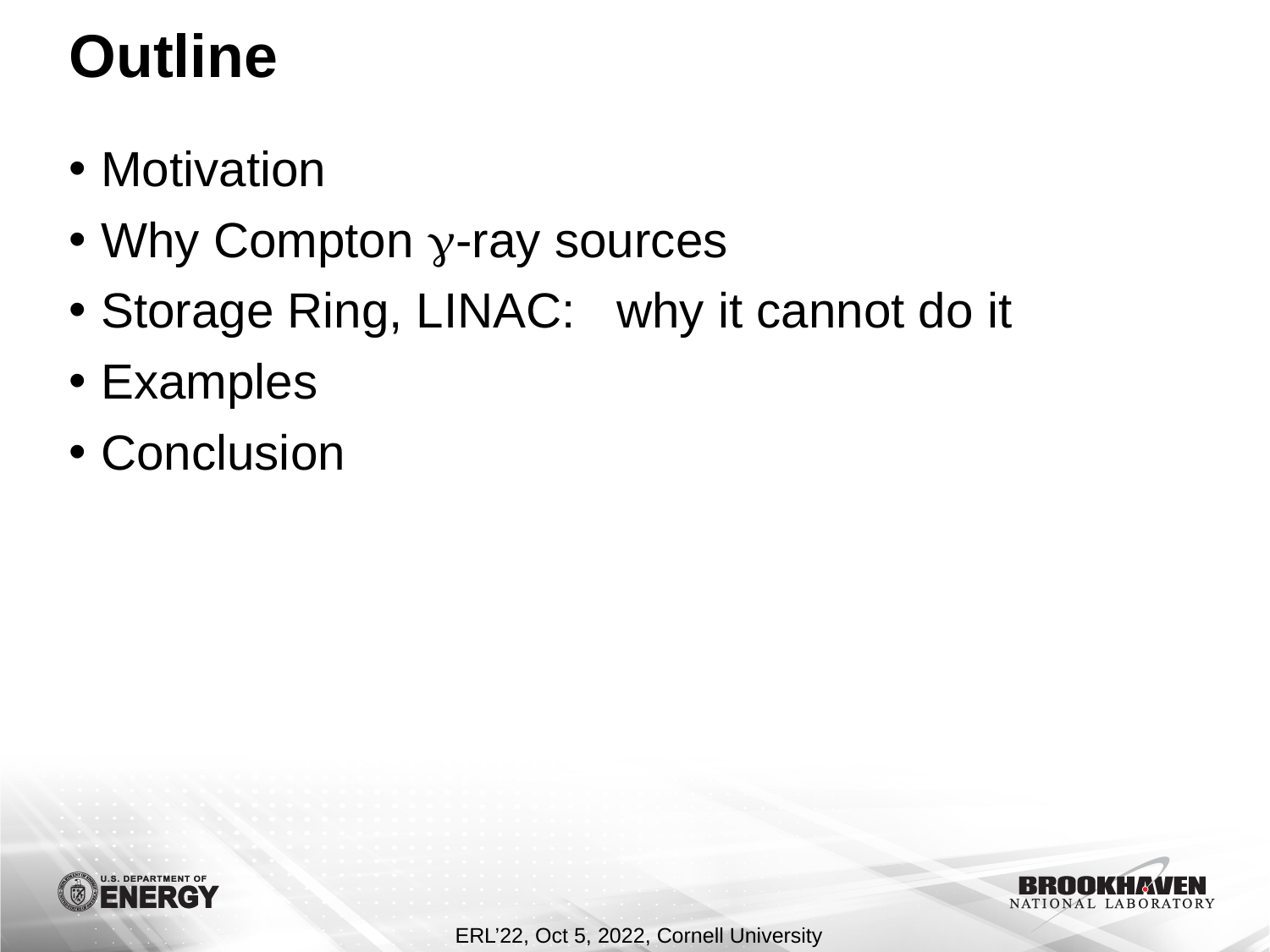

# Outline
Motivation
Why Compton γ-ray sources
Storage Ring, LINAC:   why it cannot do it
Examples
Conclusion
ERL’22, Oct 5, 2022, Cornell University